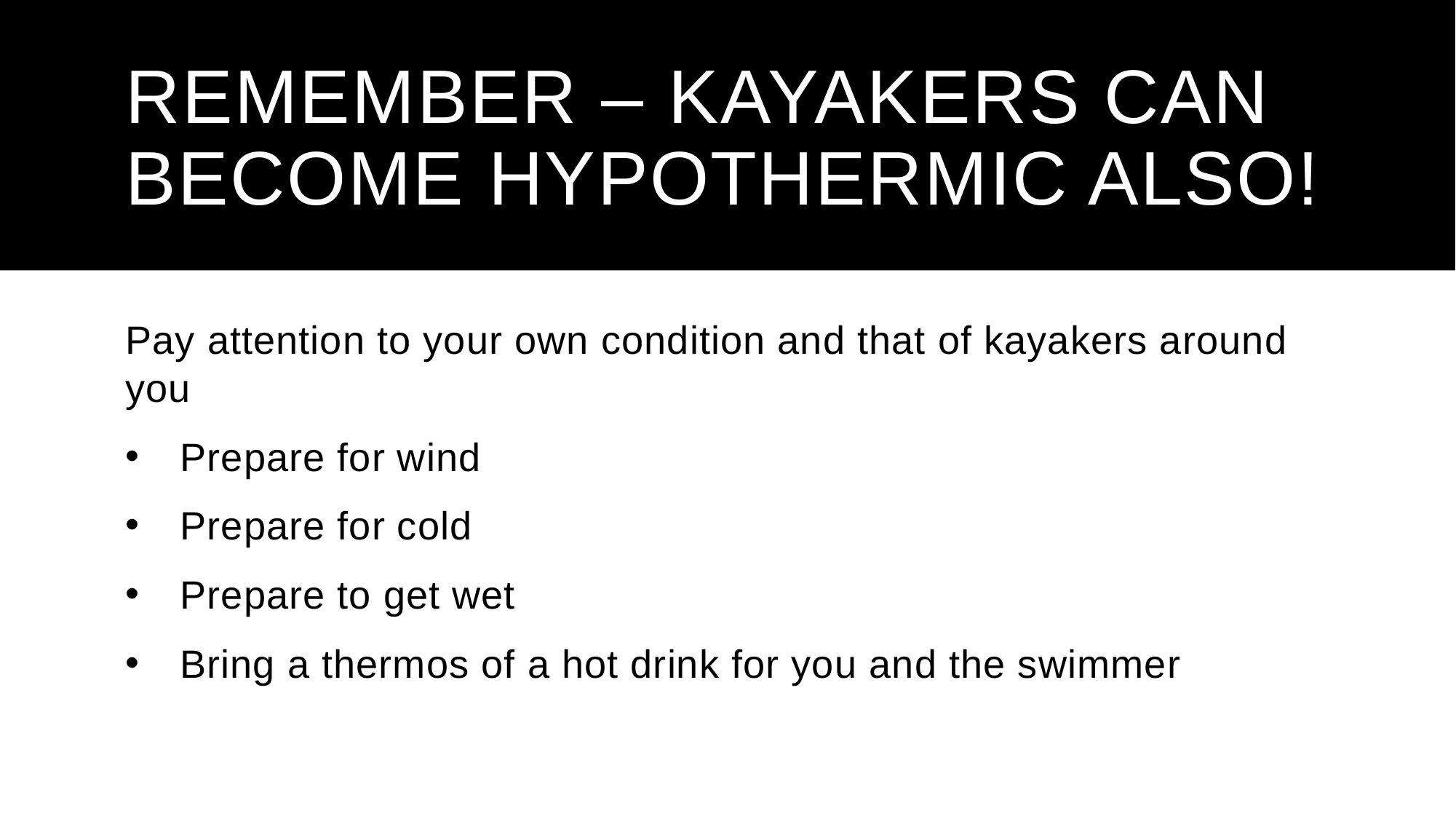

# Remember – Kayakers can become hypothermic also!
Pay attention to your own condition and that of kayakers around you
Prepare for wind
Prepare for cold
Prepare to get wet
Bring a thermos of a hot drink for you and the swimmer